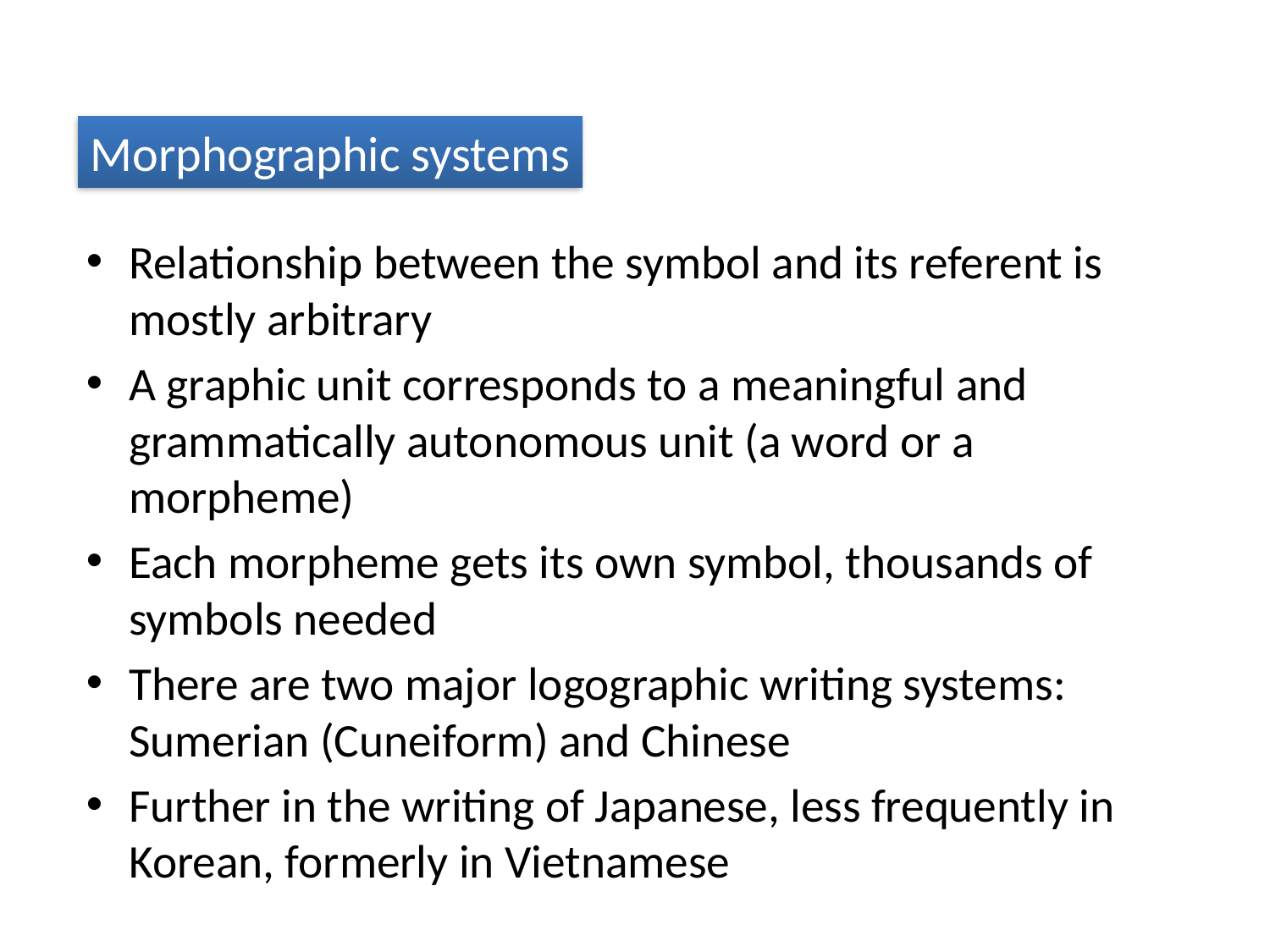

Morphographic systems
Relationship between the symbol and its referent is mostly arbitrary
A graphic unit corresponds to a meaningful and grammatically autonomous unit (a word or a morpheme)
Each morpheme gets its own symbol, thousands of symbols needed
There are two major logographic writing systems: Sumerian (Cuneiform) and Chinese
Further in the writing of Japanese, less frequently in Korean, formerly in Vietnamese